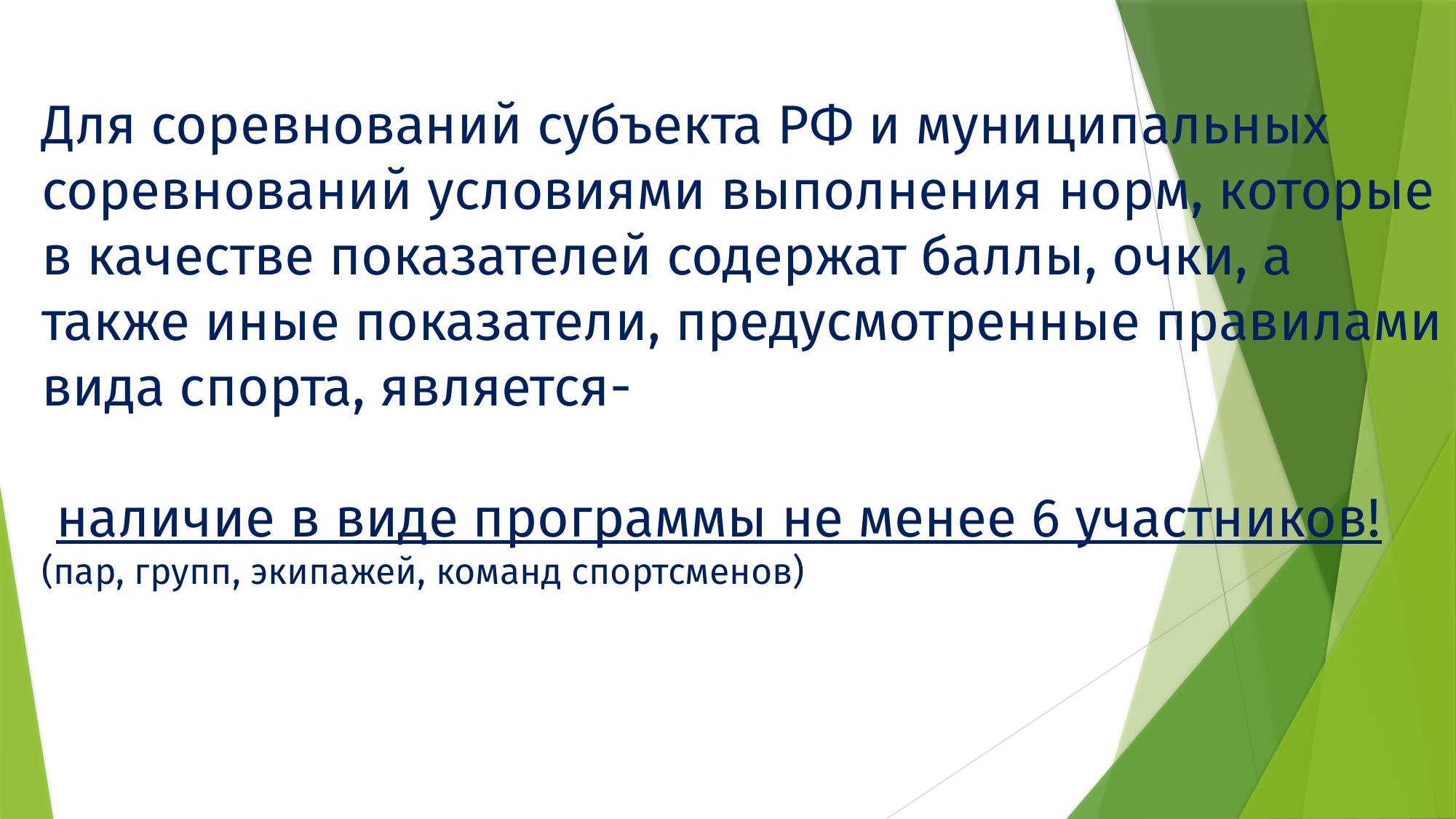

# Для соревнований субъекта РФ и муниципальных соревнований условиями выполнения норм, которые в качестве показателей содержат баллы, очки, а также иные показатели, предусмотренные правилами вида спорта, является- наличие в виде программы не менее 6 участников! (пар, групп, экипажей, команд спортсменов)